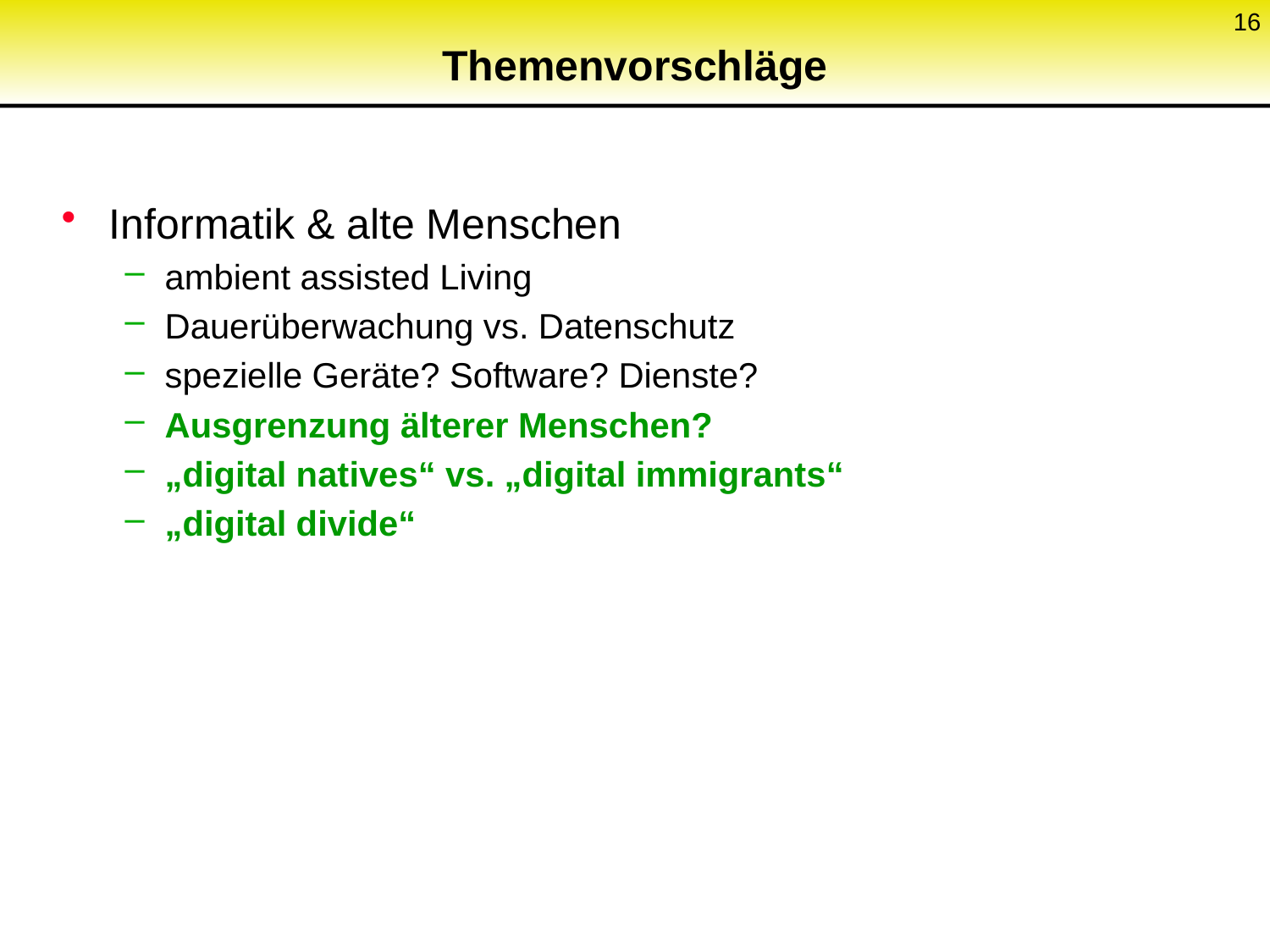

16
# Themenvorschläge
Informatik & alte Menschen
ambient assisted Living
Dauerüberwachung vs. Datenschutz
spezielle Geräte? Software? Dienste?
Ausgrenzung älterer Menschen?
„digital natives“ vs. „digital immigrants“
„digital divide“